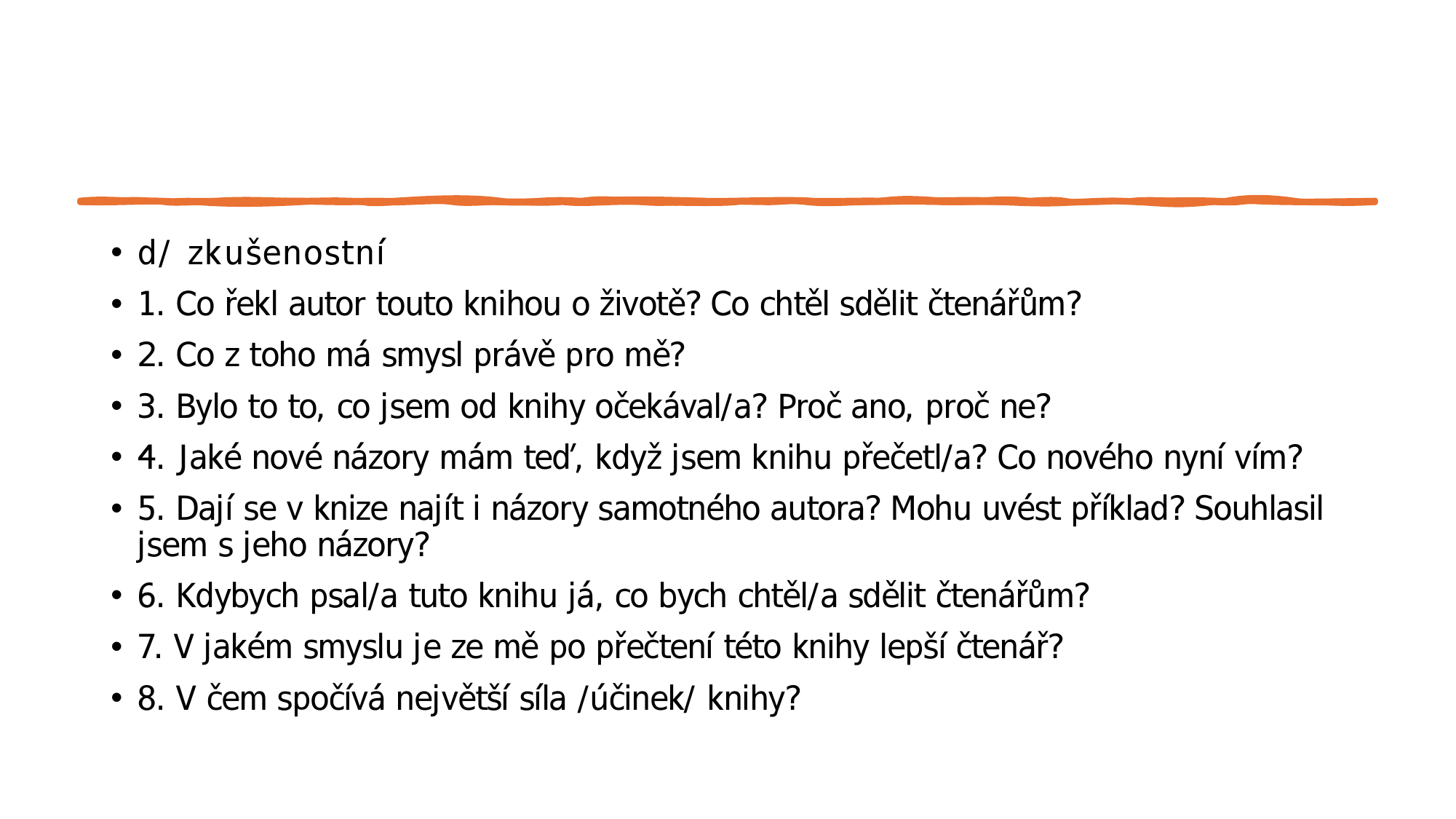

#

d/ zkušenostní
1. Co řekl autor touto knihou o životě? Co chtěl sdělit čtenářům?
2. Co z toho má smysl právě pro mě?
3. Bylo to to, co jsem od knihy očekával/a? Proč ano, proč ne?
4. Jaké nové názory mám teď, když jsem knihu přečetl/a? Co nového nyní vím?
5. Dají se v knize najít i názory samotného autora? Mohu uvést příklad? Souhlasil jsem s jeho názory?
6. Kdybych psal/a tuto knihu já, co bych chtěl/a sdělit čtenářům?
7. V jakém smyslu je ze mě po přečtení této knihy lepší čtenář?
8. V čem spočívá největší síla /účinek/ knihy?